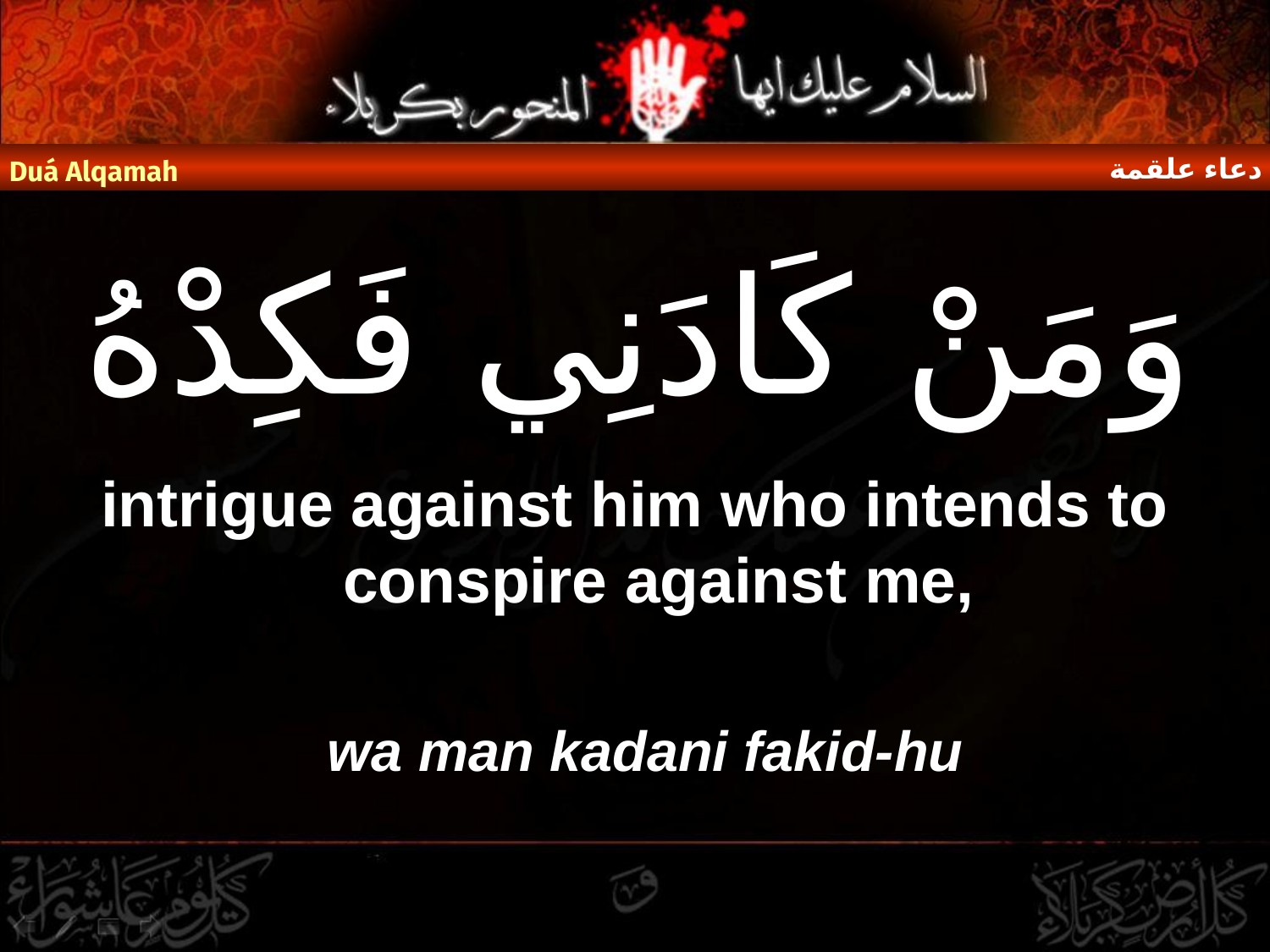

دعاء علقمة
Duá Alqamah
# وَمَنْ كَادَنِي فَكِدْهُ
intrigue against him who intends to conspire against me,
wa man kadani fakid-hu